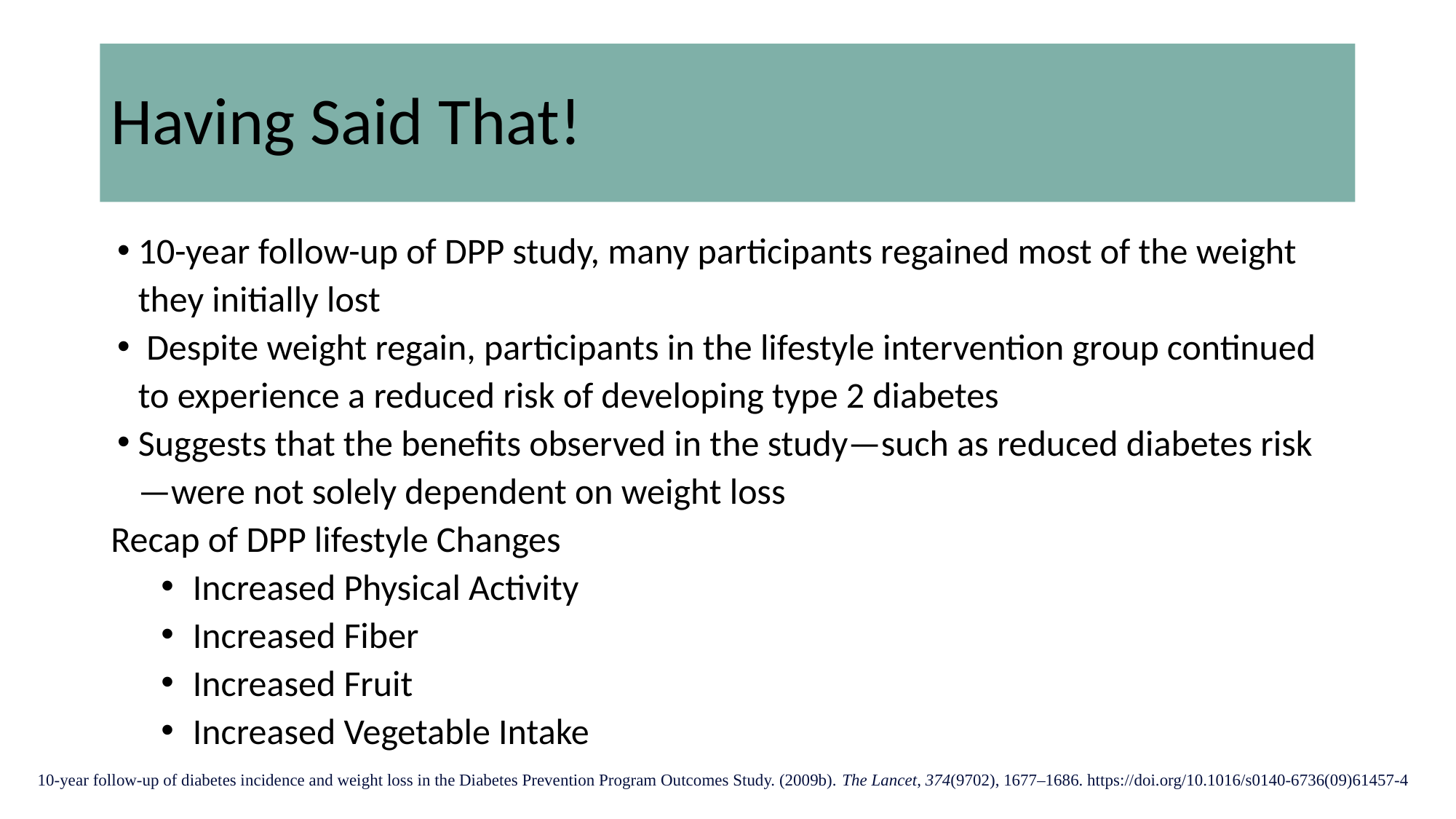

# Having Said That!
10-year follow-up of DPP study, many participants regained most of the weight they initially lost
 Despite weight regain, participants in the lifestyle intervention group continued to experience a reduced risk of developing type 2 diabetes
Suggests that the benefits observed in the study—such as reduced diabetes risk—were not solely dependent on weight loss
Recap of DPP lifestyle Changes
Increased Physical Activity
Increased Fiber
Increased Fruit
Increased Vegetable Intake

10-year follow-up of diabetes incidence and weight loss in the Diabetes Prevention Program Outcomes Study. (2009b). The Lancet, 374(9702), 1677–1686. https://doi.org/10.1016/s0140-6736(09)61457-4